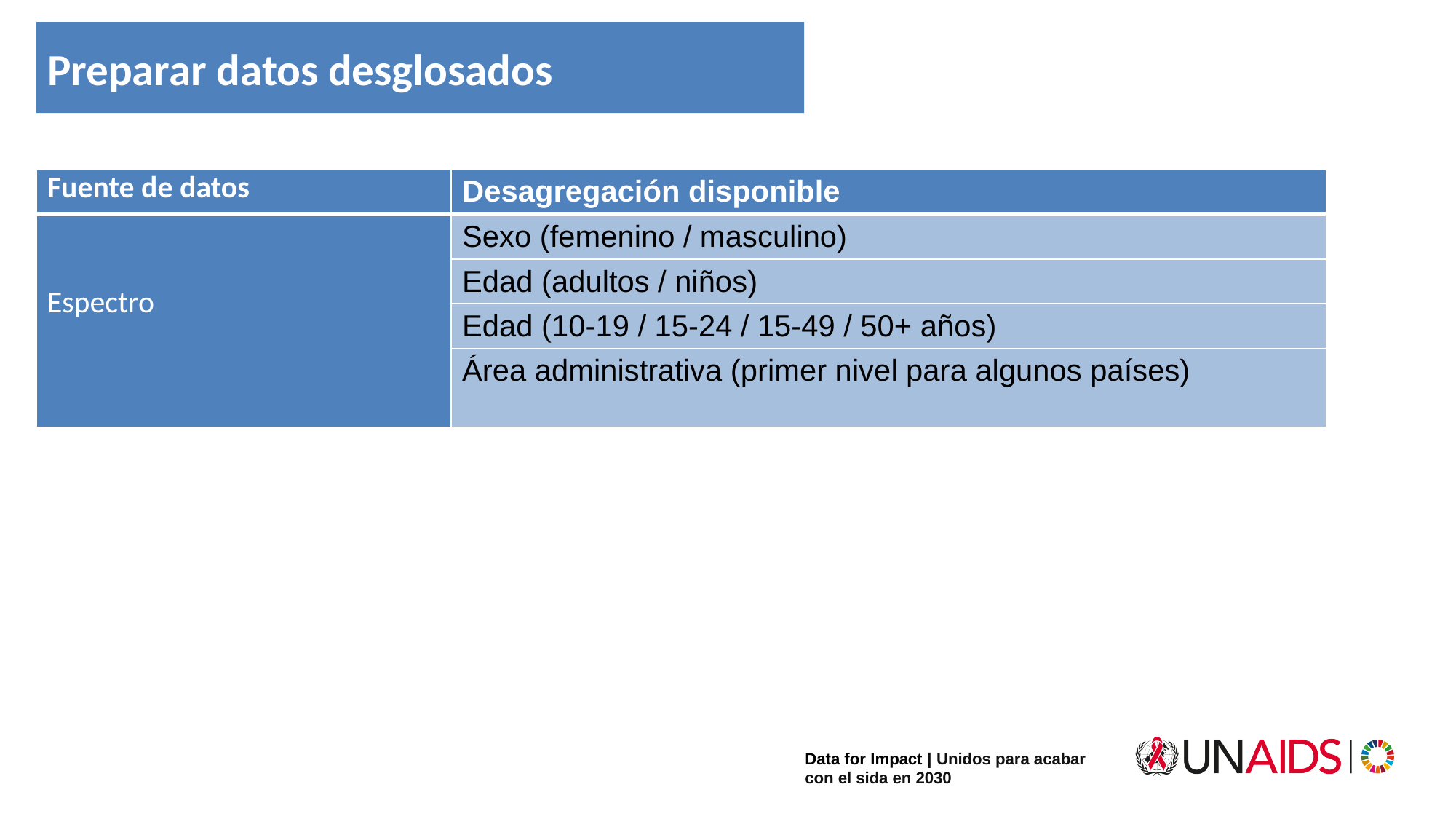

# Preparar datos desglosados
| Fuente de datos | Desagregación disponible |
| --- | --- |
| Espectro | Sexo (femenino / masculino) |
|  | Edad (adultos / niños) |
|  | Edad (10-19 / 15-24 / 15-49 / 50+ años) |
|  | Área administrativa (primer nivel para algunos países) |